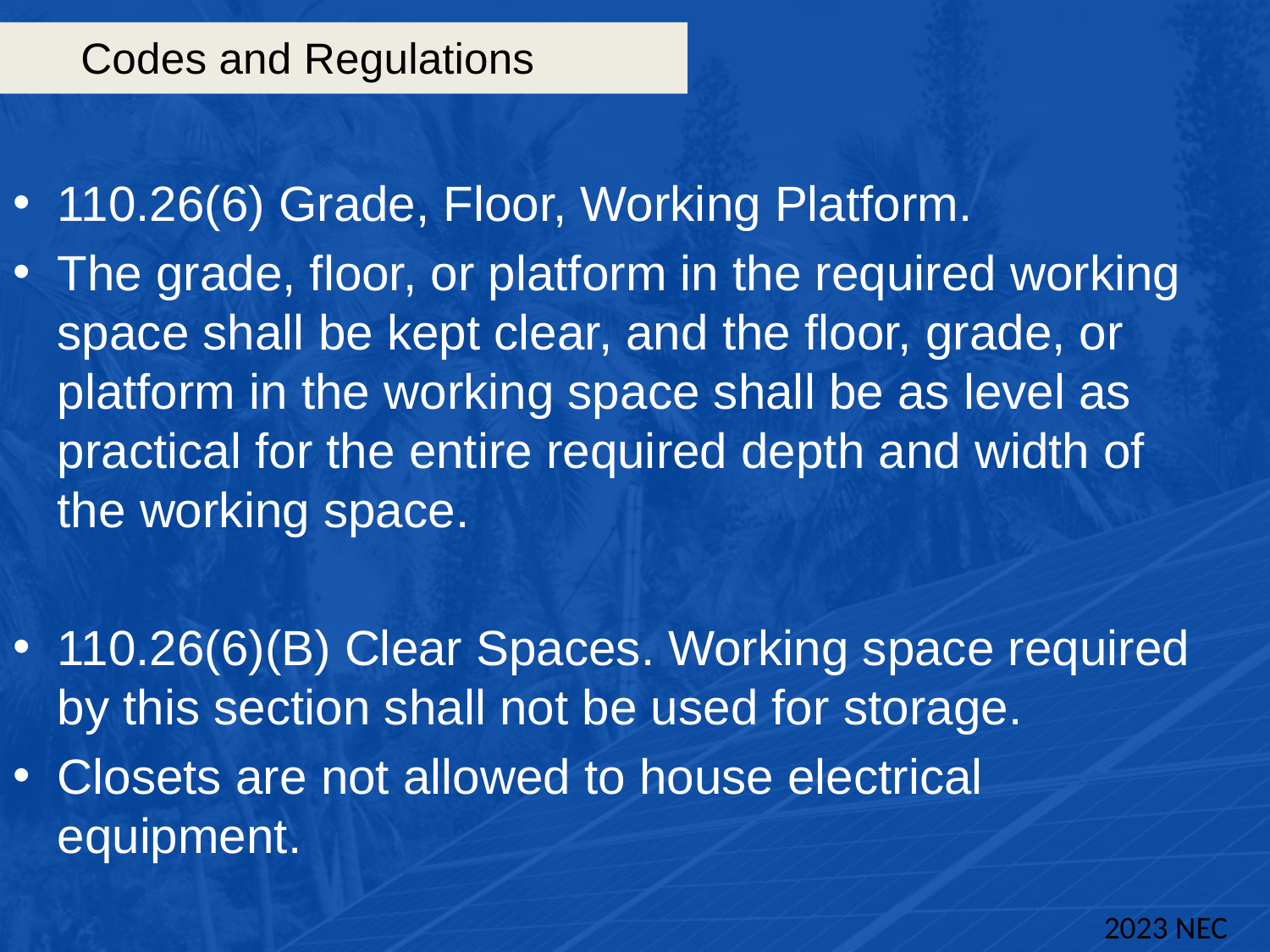

# Codes and Regulations
110.26(6) Grade, Floor, Working Platform.
The grade, floor, or platform in the required working space shall be kept clear, and the floor, grade, or platform in the working space shall be as level as practical for the entire required depth and width of the working space.

110.26(6)(B) Clear Spaces. Working space required by this section shall not be used for storage.
Closets are not allowed to house electrical equipment.
2023 NEC